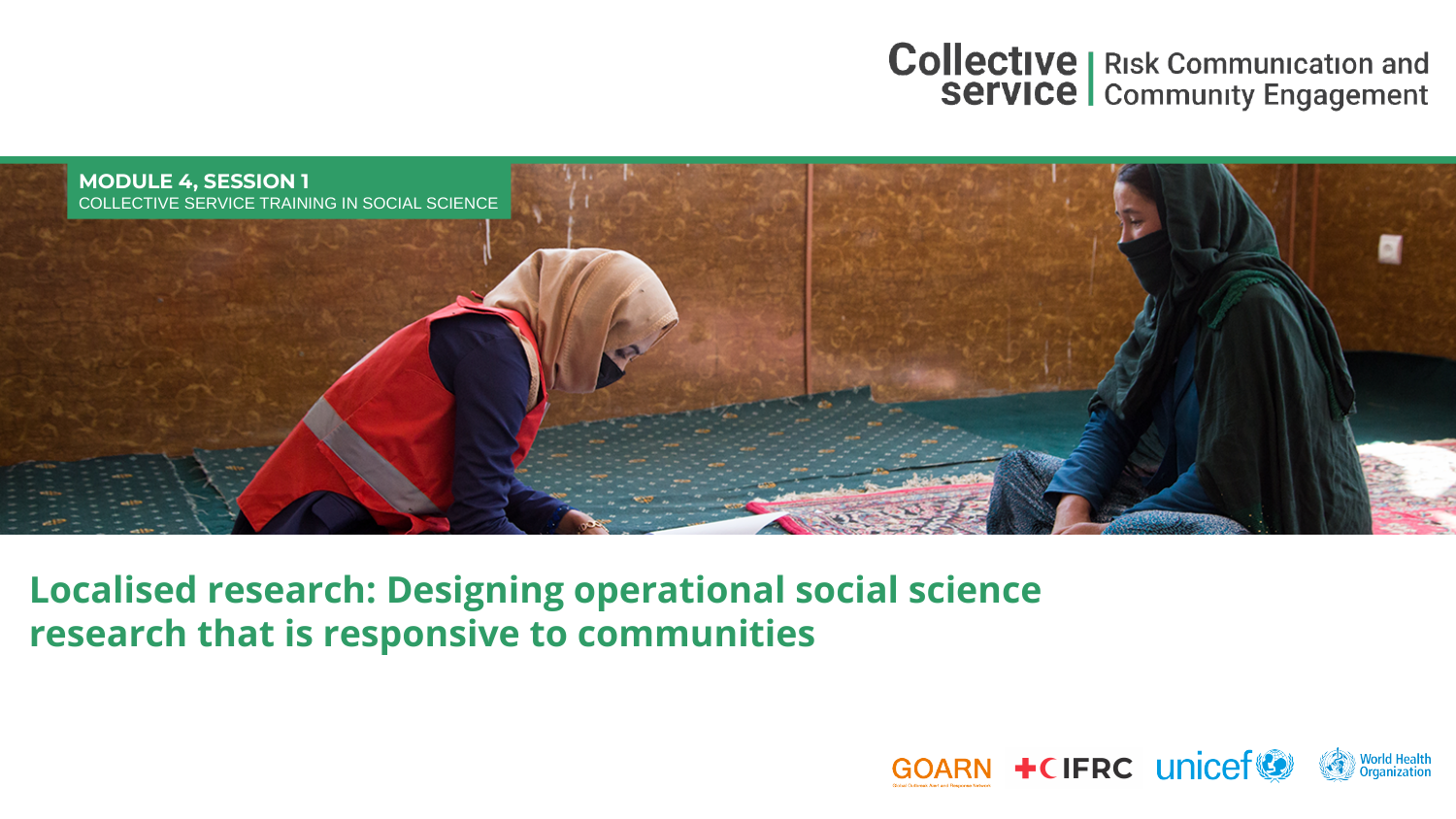

Localised research: Designing operational social science research that is responsive to communities